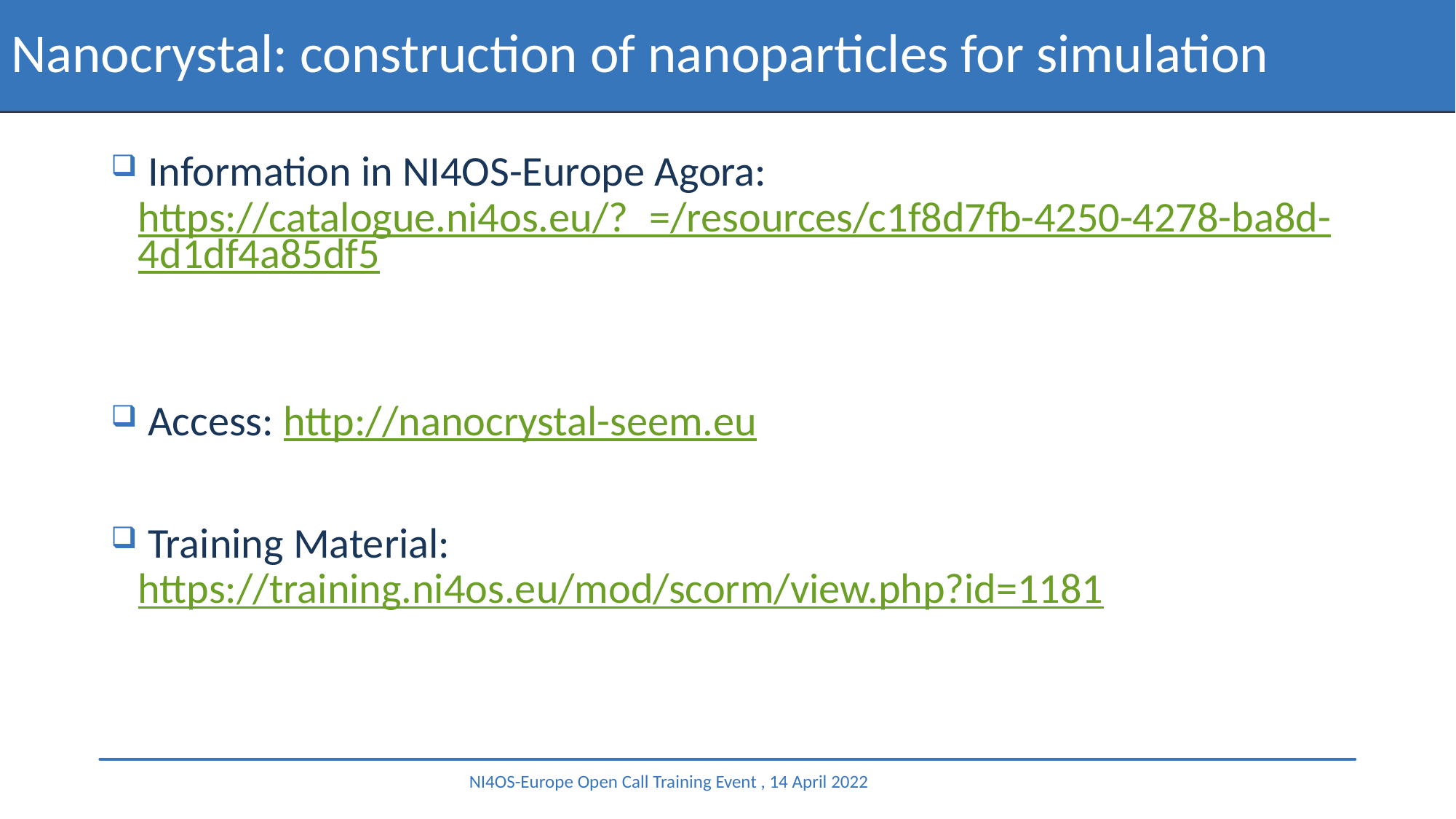

# Nanocrystal: construction of nanoparticles for simulation
 Information in NI4OS-Europe Agora: https://catalogue.ni4os.eu/?_=/resources/c1f8d7fb-4250-4278-ba8d-4d1df4a85df5

 Access: http://nanocrystal-seem.eu

 Training Material: https://training.ni4os.eu/mod/scorm/view.php?id=1181
NI4OS-Europe Open Call Training Event , 14 April 2022